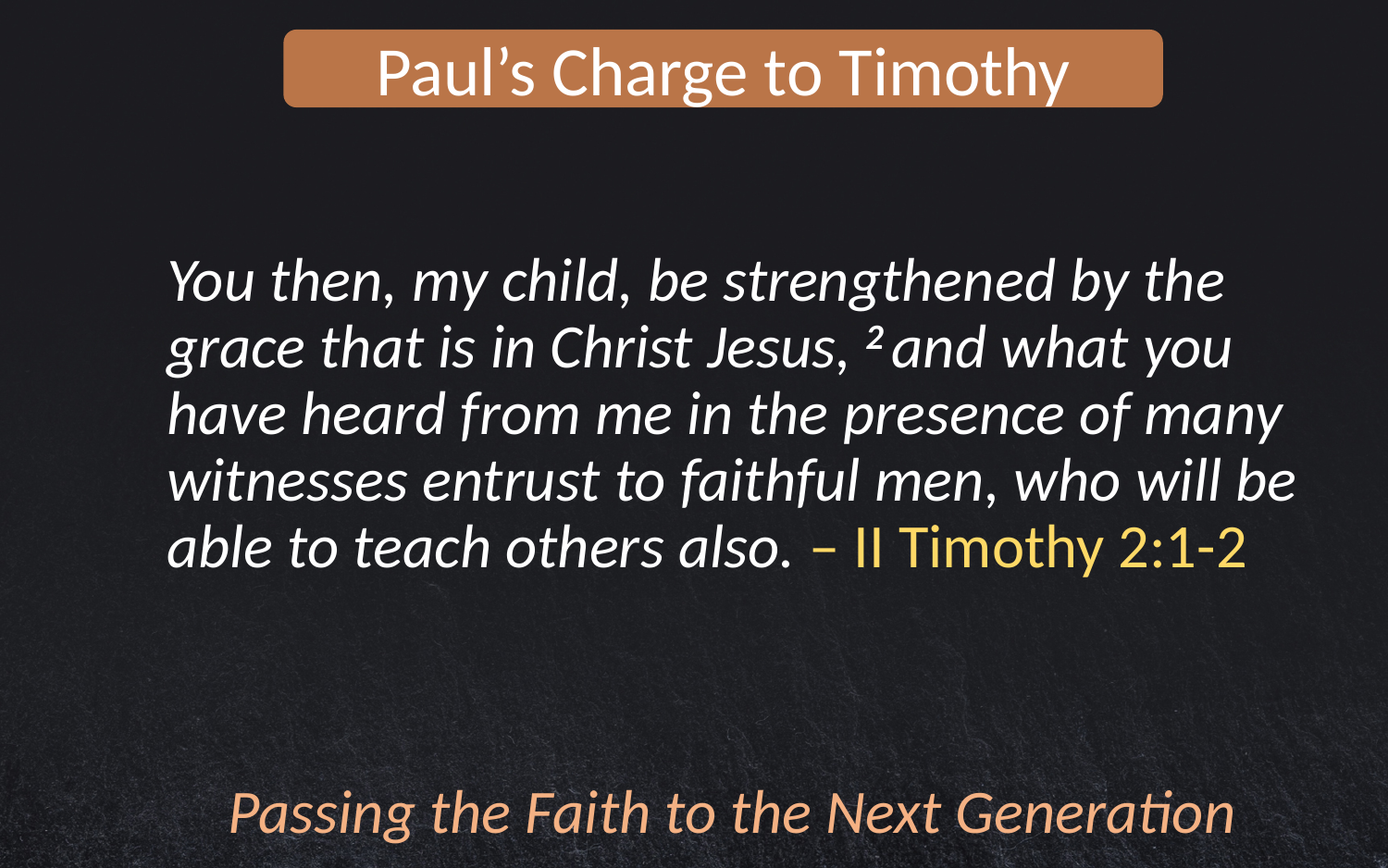

Paul’s Charge to Timothy
You then, my child, be strengthened by the grace that is in Christ Jesus, 2 and what you have heard from me in the presence of many witnesses entrust to faithful men, who will be able to teach others also. – II Timothy 2:1-2
# Passing the Faith to the Next Generation